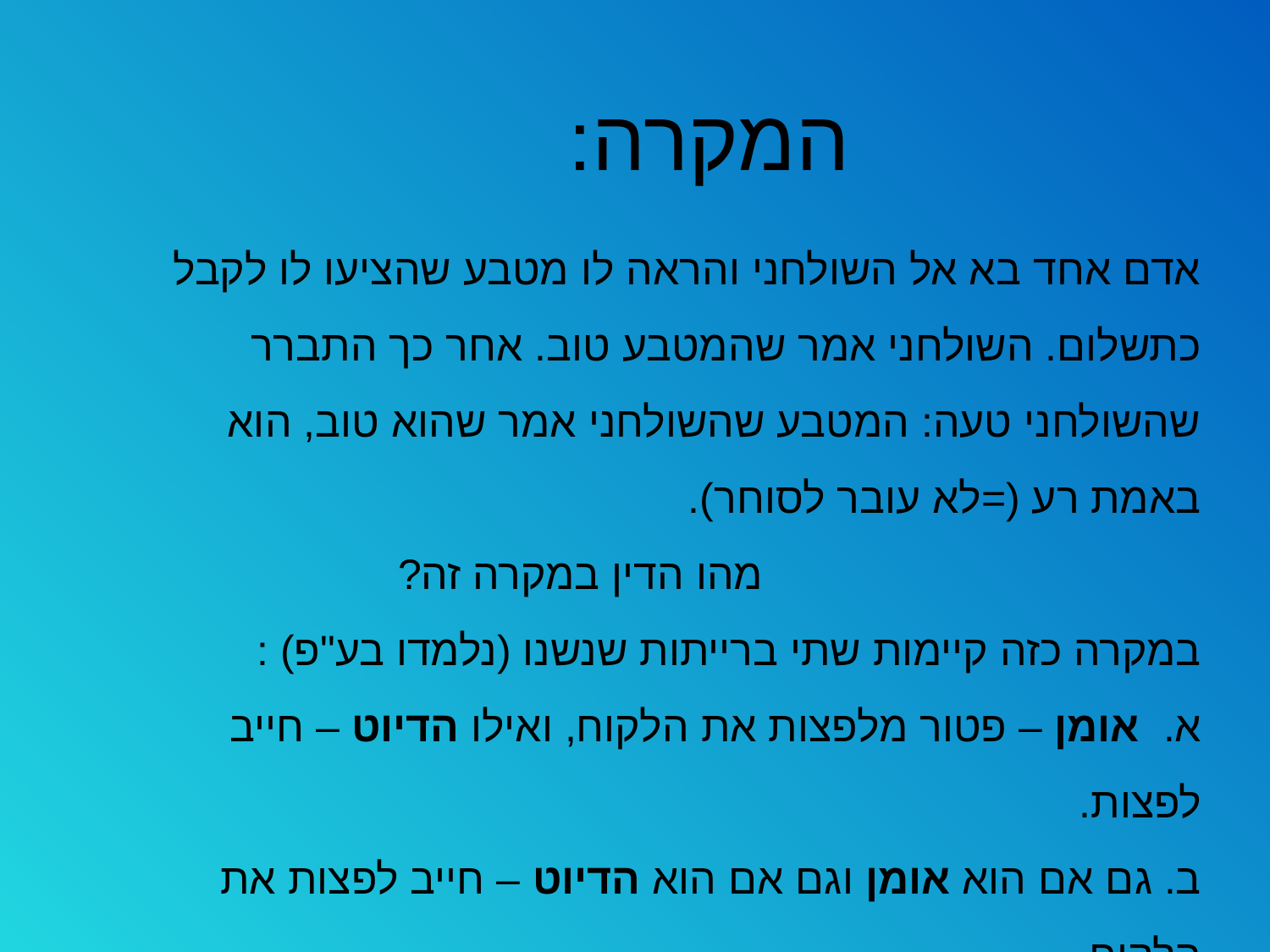

המקרה:
אדם אחד בא אל השולחני והראה לו מטבע שהציעו לו לקבל כתשלום. השולחני אמר שהמטבע טוב. אחר כך התברר שהשולחני טעה: המטבע שהשולחני אמר שהוא טוב, הוא באמת רע (=לא עובר לסוחר).
                                     מהו הדין במקרה זה?
במקרה כזה קיימות שתי ברייתות שנשנו (נלמדו בע"פ) :
א.  אומן – פטור מלפצות את הלקוח, ואילו הדיוט – חייב לפצות.
ב. גם אם הוא אומן וגם אם הוא הדיוט – חייב לפצות את הלקוח.

לכאורה שתי הדעות סותרות זו את זו